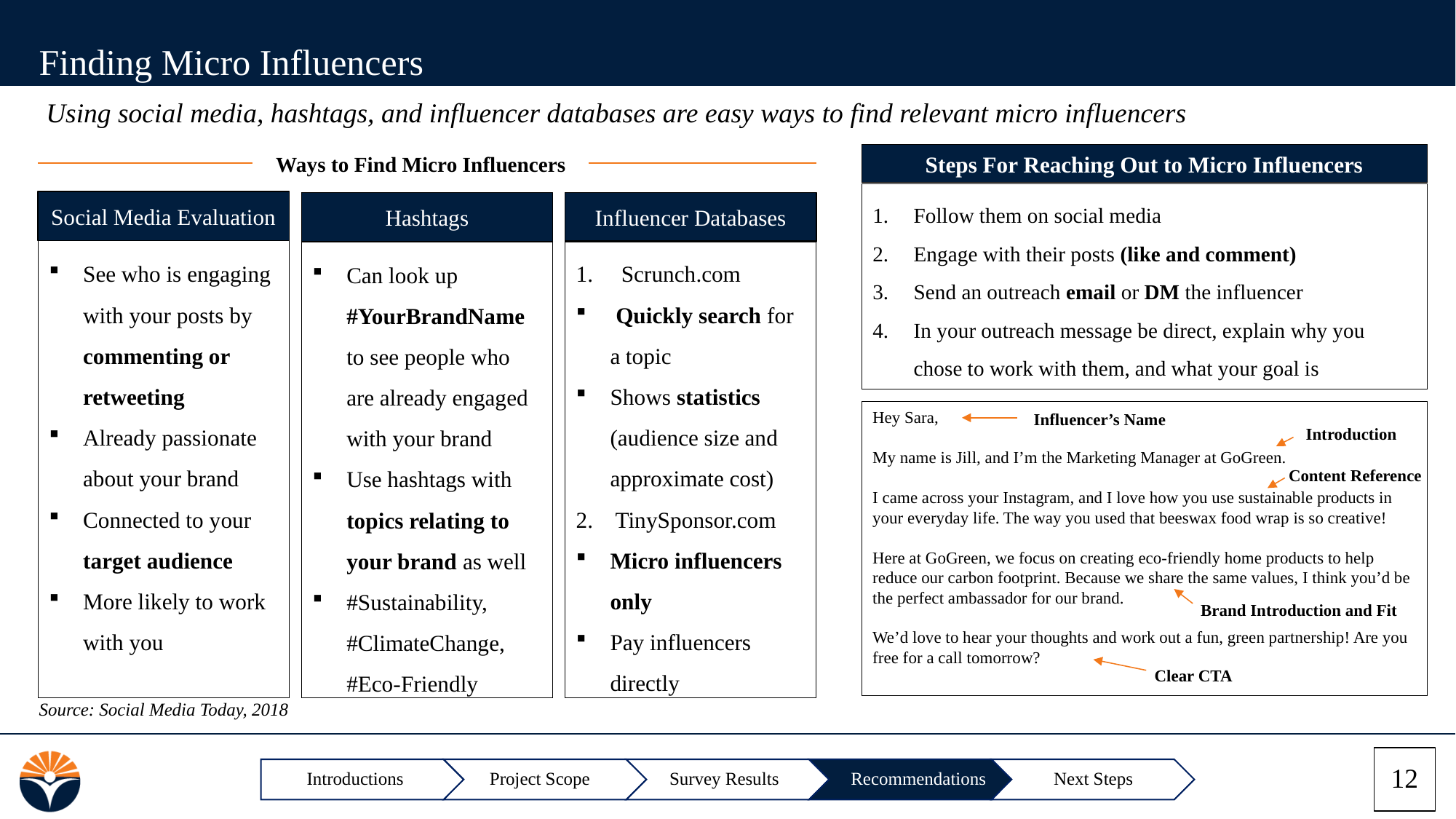

Finding Micro Influencers
 Using social media, hashtags, and influencer databases are easy ways to find relevant micro influencers
Steps For Reaching Out to Micro Influencers
Ways to Find Micro Influencers
Follow them on social media
Engage with their posts (like and comment)
Send an outreach email or DM the influencer
In your outreach message be direct, explain why you chose to work with them, and what your goal is
Social Media Evaluation
See who is engaging with your posts by commenting or retweeting
Already passionate about your brand
Connected to your target audience
More likely to work with you

Hashtags
Can look up #YourBrandName to see people who are already engaged with your brand
Use hashtags with topics relating to your brand as well
#Sustainability, #ClimateChange, #Eco-Friendly

Influencer Databases
1.     Scrunch.com
 Quickly search for a topic
Shows statistics (audience size and approximate cost)
2.    TinySponsor.com
Micro influencers only
Pay influencers directly
Hey Sara,

My name is Jill, and I’m the Marketing Manager at GoGreen.

I came across your Instagram, and I love how you use sustainable products in your everyday life. The way you used that beeswax food wrap is so creative!

Here at GoGreen, we focus on creating eco-friendly home products to help reduce our carbon footprint. Because we share the same values, I think you’d be the perfect ambassador for our brand.

We’d love to hear your thoughts and work out a fun, green partnership! Are you free for a call tomorrow?

Influencer’s Name
Introduction
Content Reference
Brand Introduction and Fit
Clear CTA
Source: Social Media Today, 2018
12
Recommendations
Introductions
Project Scope
Survey Results
Next Steps